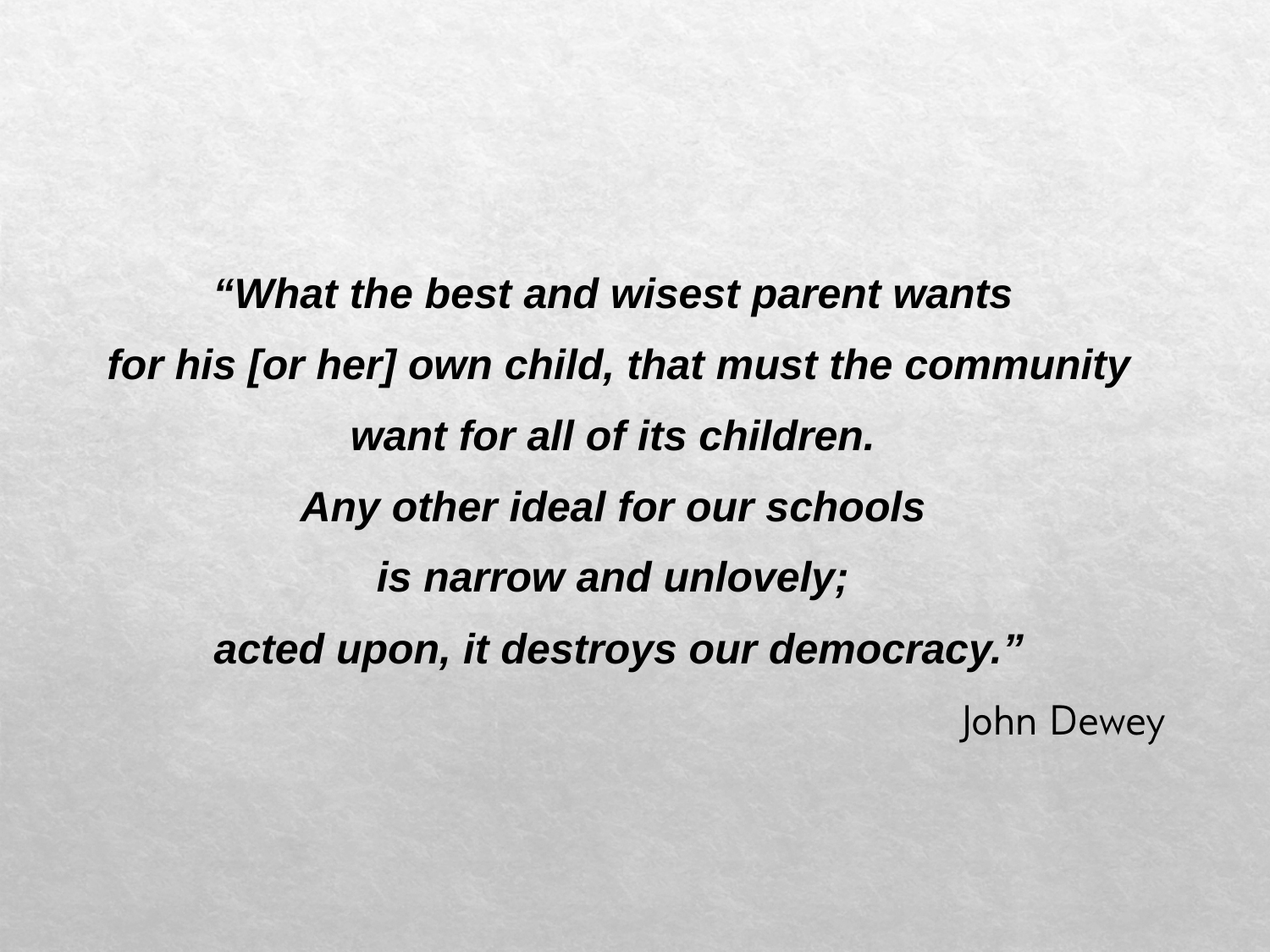

“What the best and wisest parent wants
for his [or her] own child, that must the community want for all of its children.
Any other ideal for our schools
is narrow and unlovely;
acted upon, it destroys our democracy.”
John Dewey